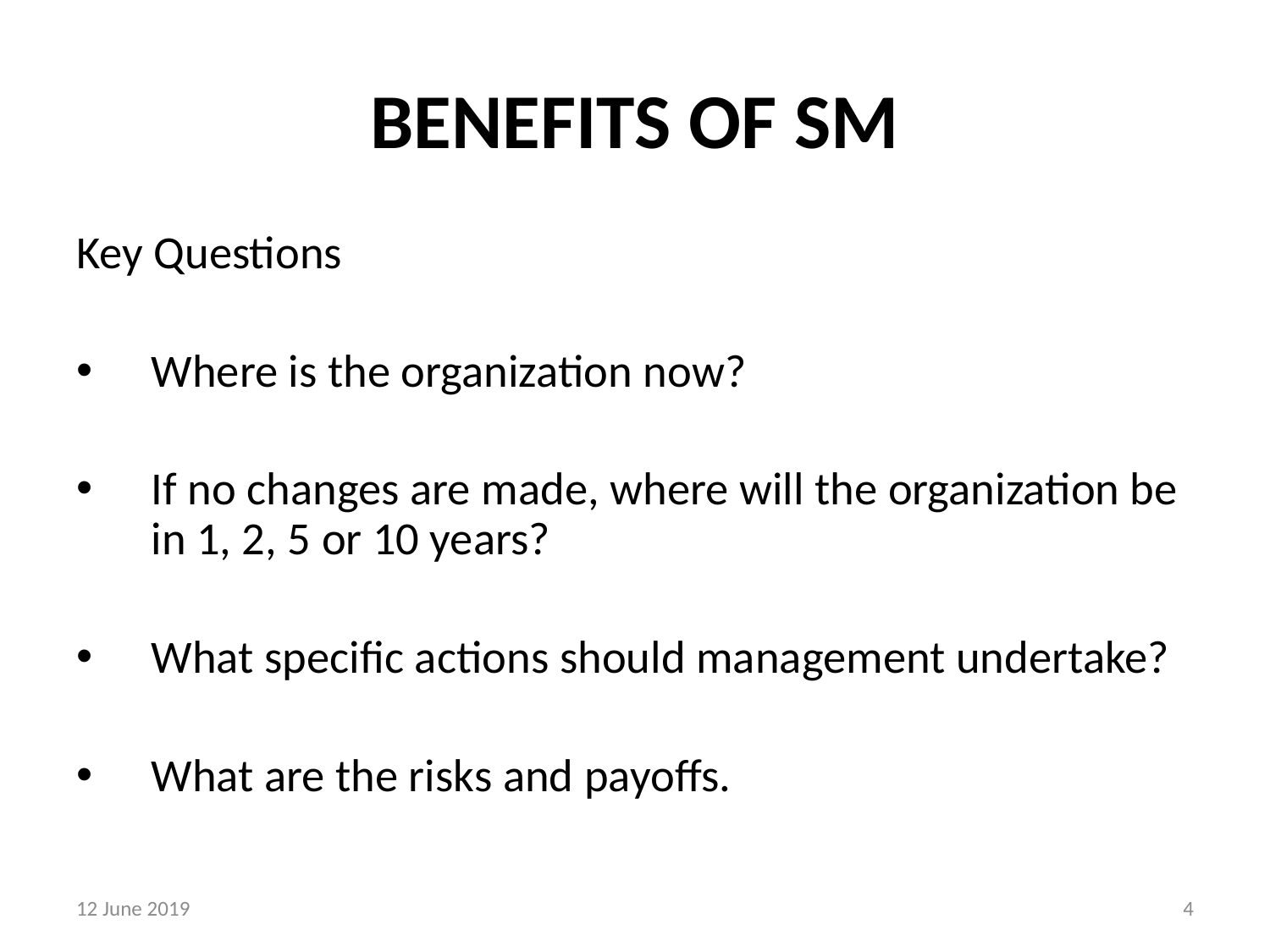

# BENEFITS OF SM
Key Questions

Where is the organization now?

If no changes are made, where will the organization be in 1, 2, 5 or 10 years?

What specific actions should management undertake?

What are the risks and payoffs.
12 June 2019
4